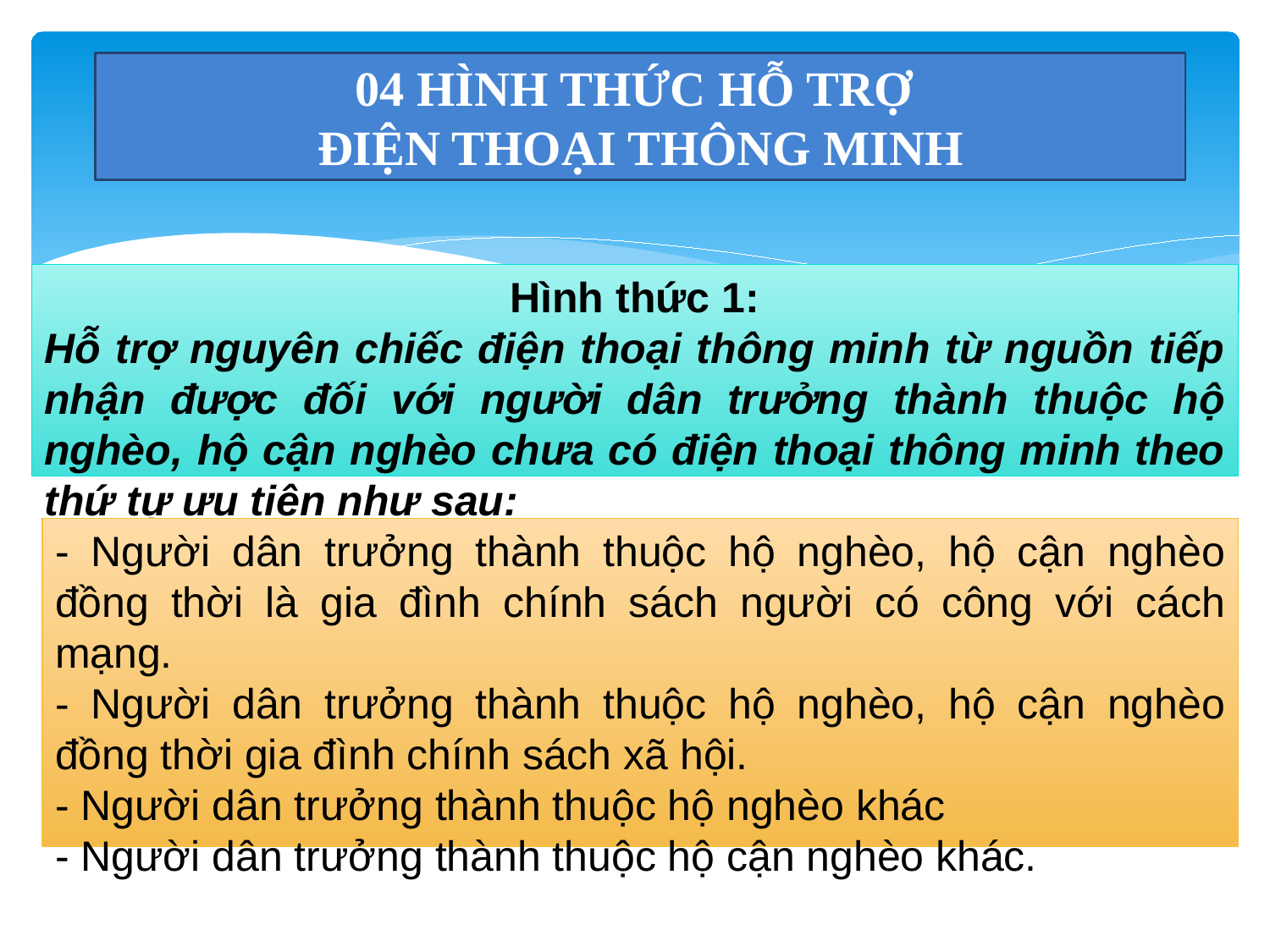

# 04 HÌNH THỨC HỖ TRỢ ĐIỆN THOẠI THÔNG MINH
Hình thức 1:
Hỗ trợ nguyên chiếc điện thoại thông minh từ nguồn tiếp nhận được đối với người dân trưởng thành thuộc hộ nghèo, hộ cận nghèo chưa có điện thoại thông minh theo thứ tự ưu tiên như sau:
- Người dân trưởng thành thuộc hộ nghèo, hộ cận nghèo đồng thời là gia đình chính sách người có công với cách mạng.
- Người dân trưởng thành thuộc hộ nghèo, hộ cận nghèo đồng thời gia đình chính sách xã hội.
- Người dân trưởng thành thuộc hộ nghèo khác
- Người dân trưởng thành thuộc hộ cận nghèo khác.